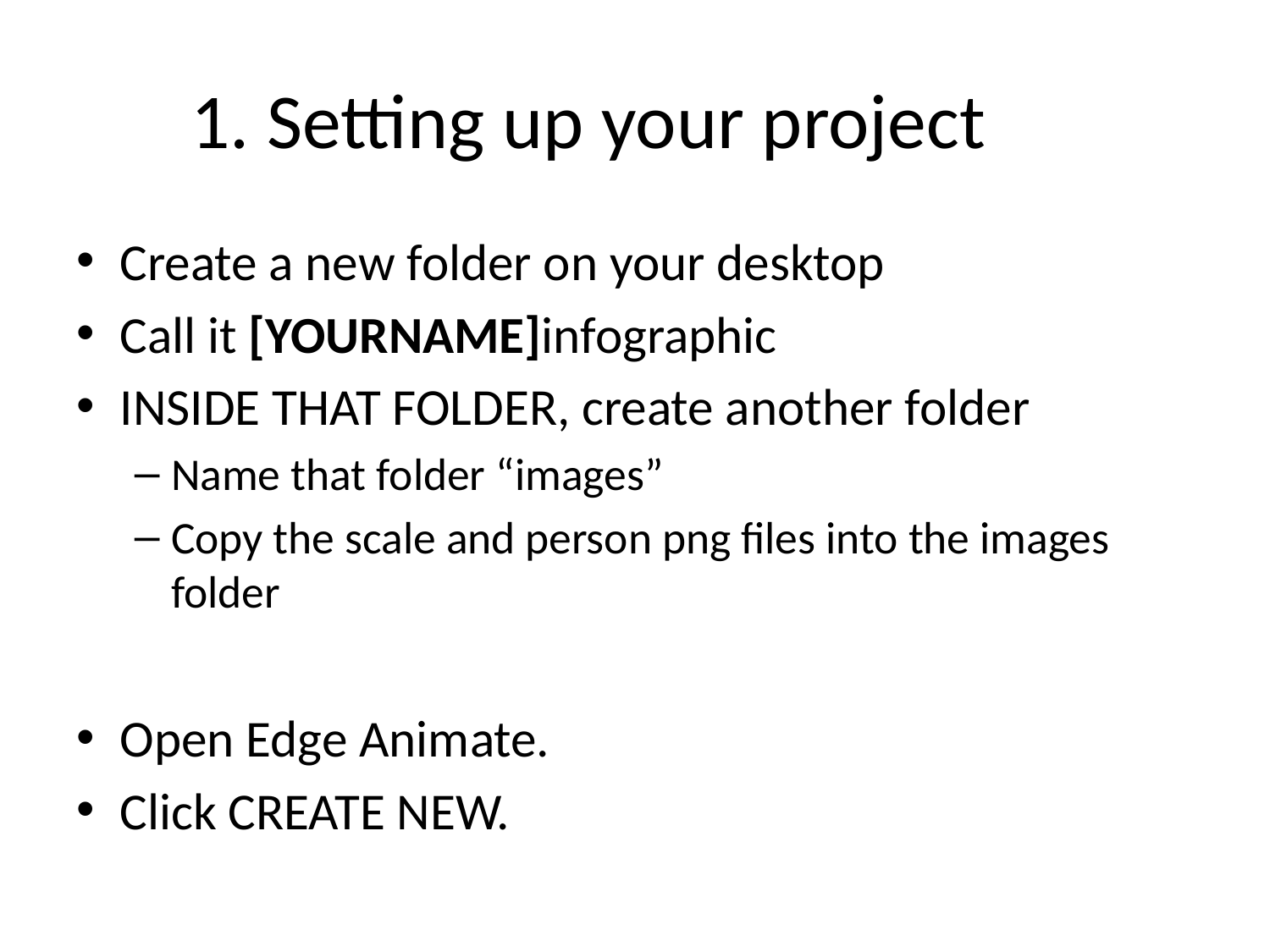

# 1. Setting up your project
Create a new folder on your desktop
Call it [YOURNAME]infographic
INSIDE THAT FOLDER, create another folder
Name that folder “images”
Copy the scale and person png files into the images folder

Open Edge Animate.
Click CREATE NEW.